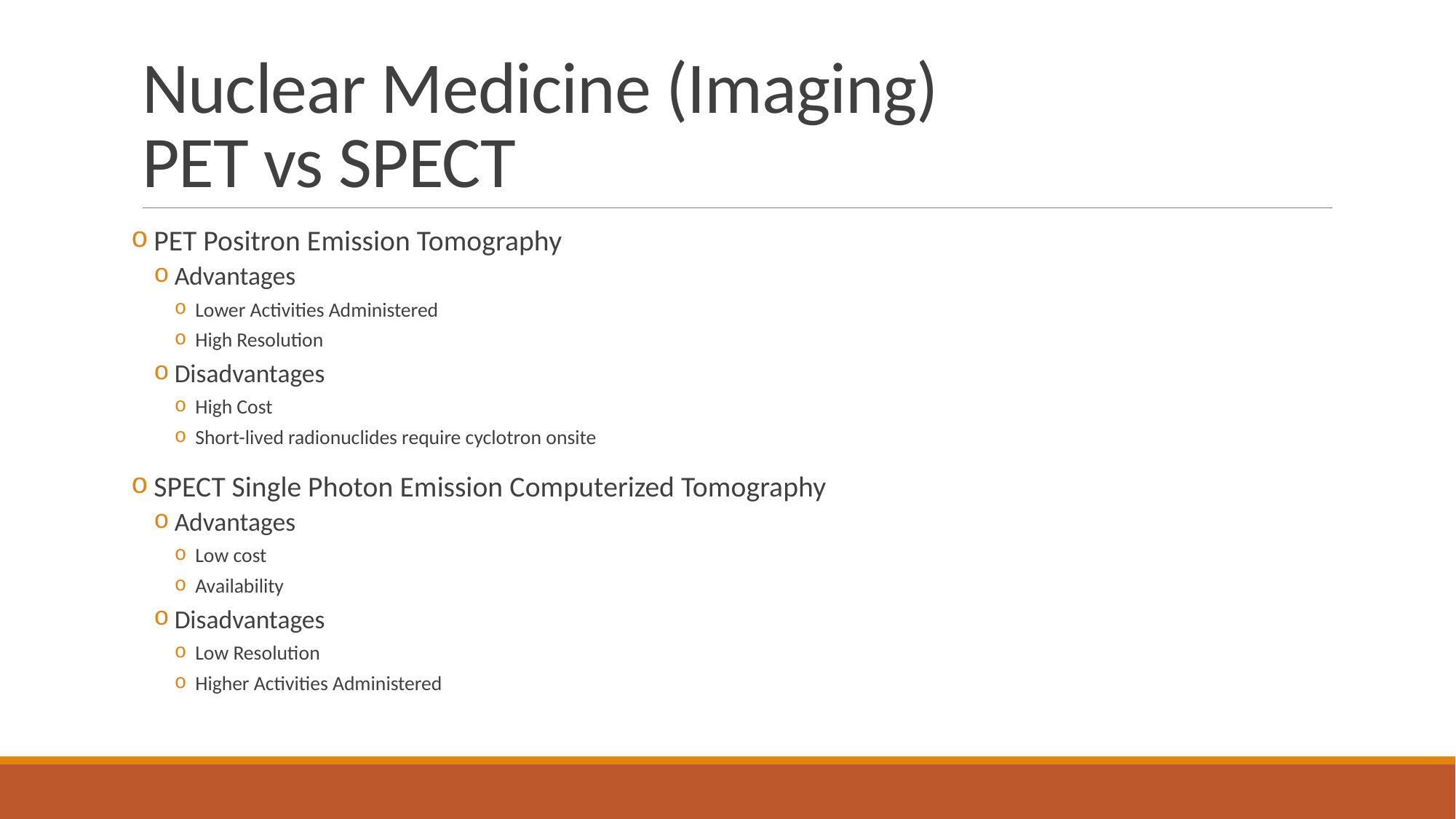

# Nuclear Medicine (Imaging) PET vs SPECT
 PET Positron Emission Tomography
Advantages
Lower Activities Administered
High Resolution
Disadvantages
High Cost
Short-lived radionuclides require cyclotron onsite
 SPECT Single Photon Emission Computerized Tomography
Advantages
Low cost
Availability
Disadvantages
Low Resolution
Higher Activities Administered